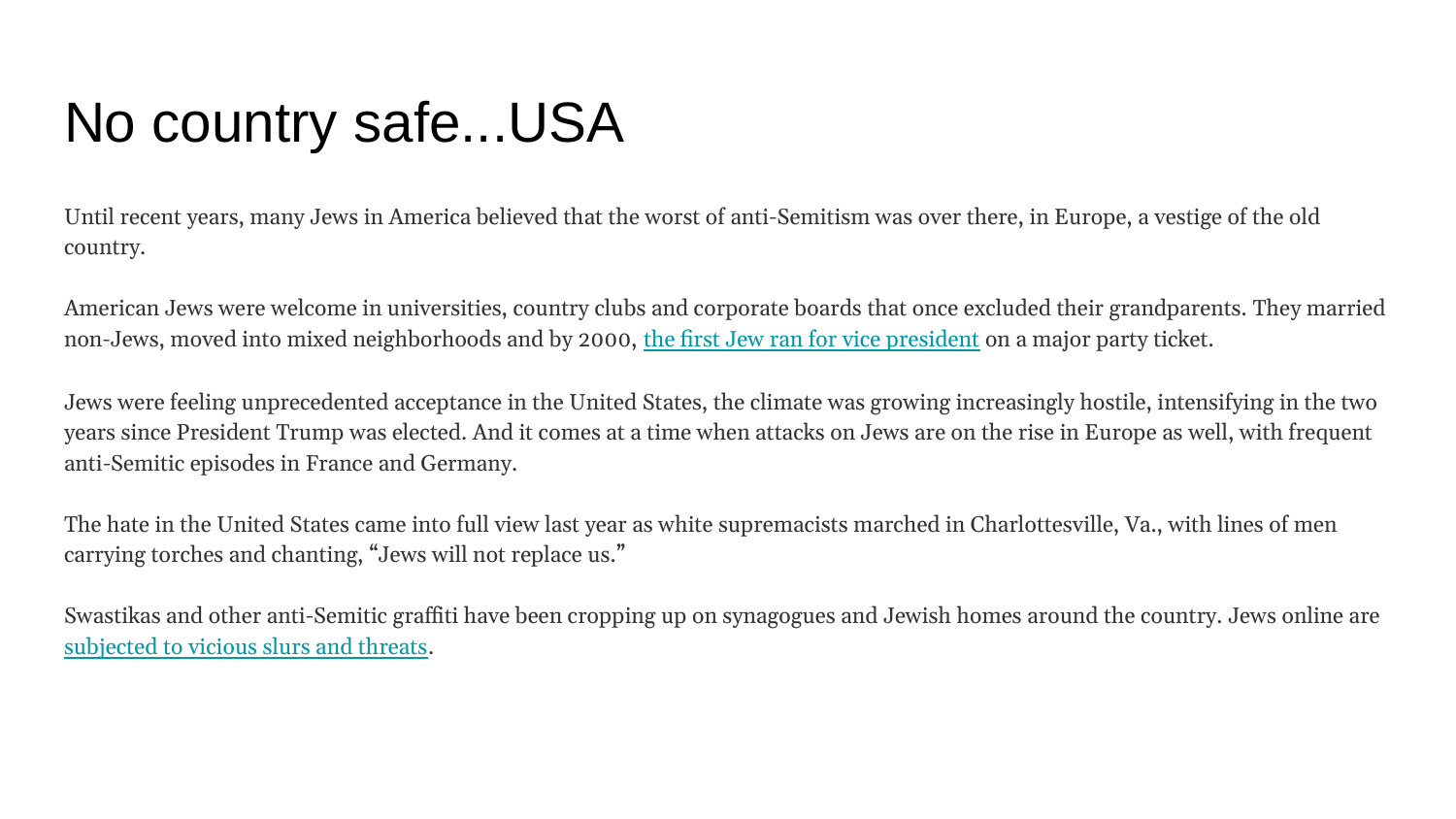

# No country safe...USA
Until recent years, many Jews in America believed that the worst of anti-Semitism was over there, in Europe, a vestige of the old country.

American Jews were welcome in universities, country clubs and corporate boards that once excluded their grandparents. They married non-Jews, moved into mixed neighborhoods and by 2000, the first Jew ran for vice president on a major party ticket.

Jews were feeling unprecedented acceptance in the United States, the climate was growing increasingly hostile, intensifying in the two years since President Trump was elected. And it comes at a time when attacks on Jews are on the rise in Europe as well, with frequent anti-Semitic episodes in France and Germany.

The hate in the United States came into full view last year as white supremacists marched in Charlottesville, Va., with lines of men carrying torches and chanting, “Jews will not replace us.”

Swastikas and other anti-Semitic graffiti have been cropping up on synagogues and Jewish homes around the country. Jews online are subjected to vicious slurs and threats.